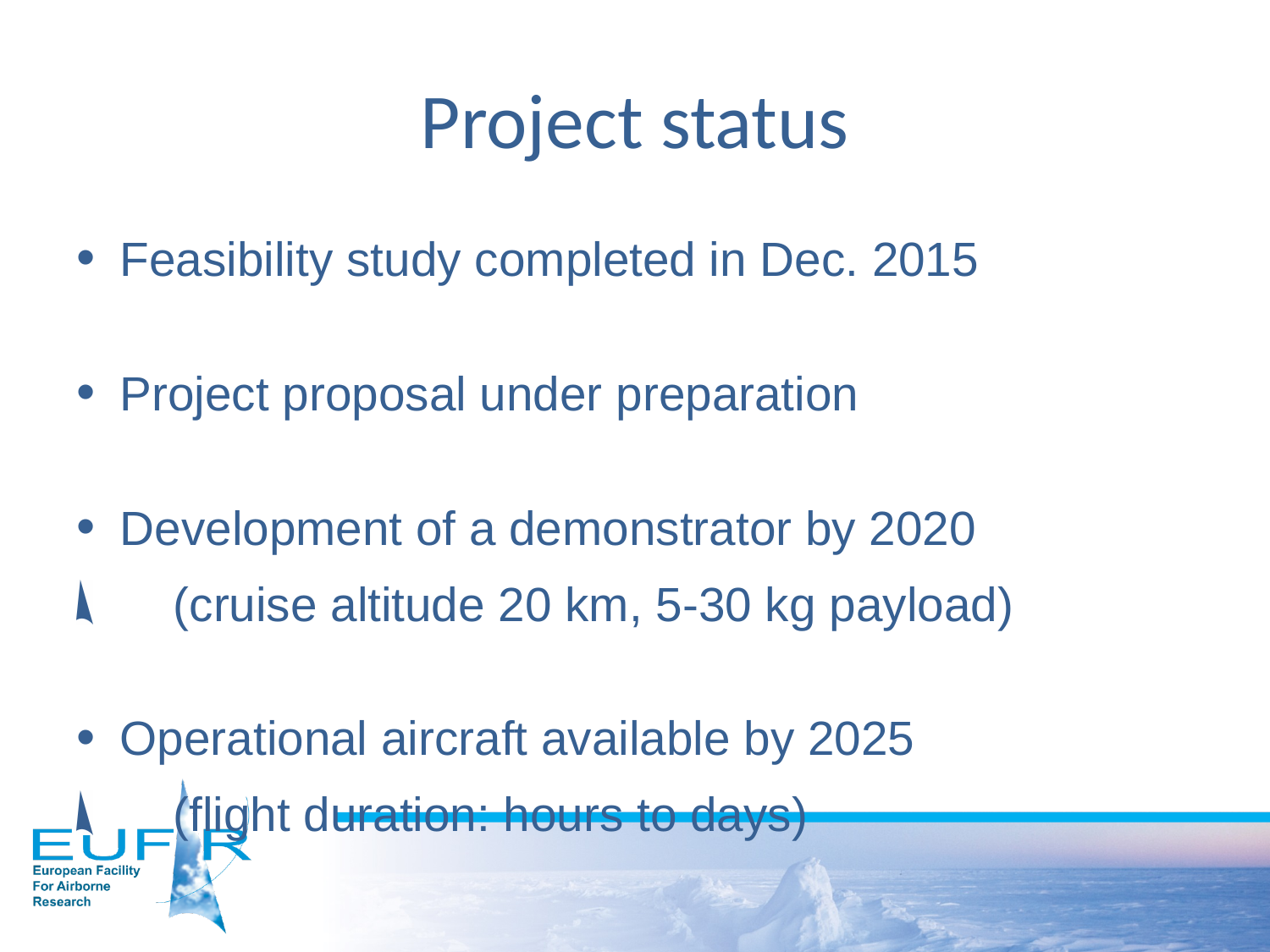

# Project status
Feasibility study completed in Dec. 2015

Project proposal under preparation

Development of a demonstrator by 2020
    (cruise altitude 20 km, 5-30 kg payload)

Operational aircraft available by 2025
    (flight duration: hours to days)